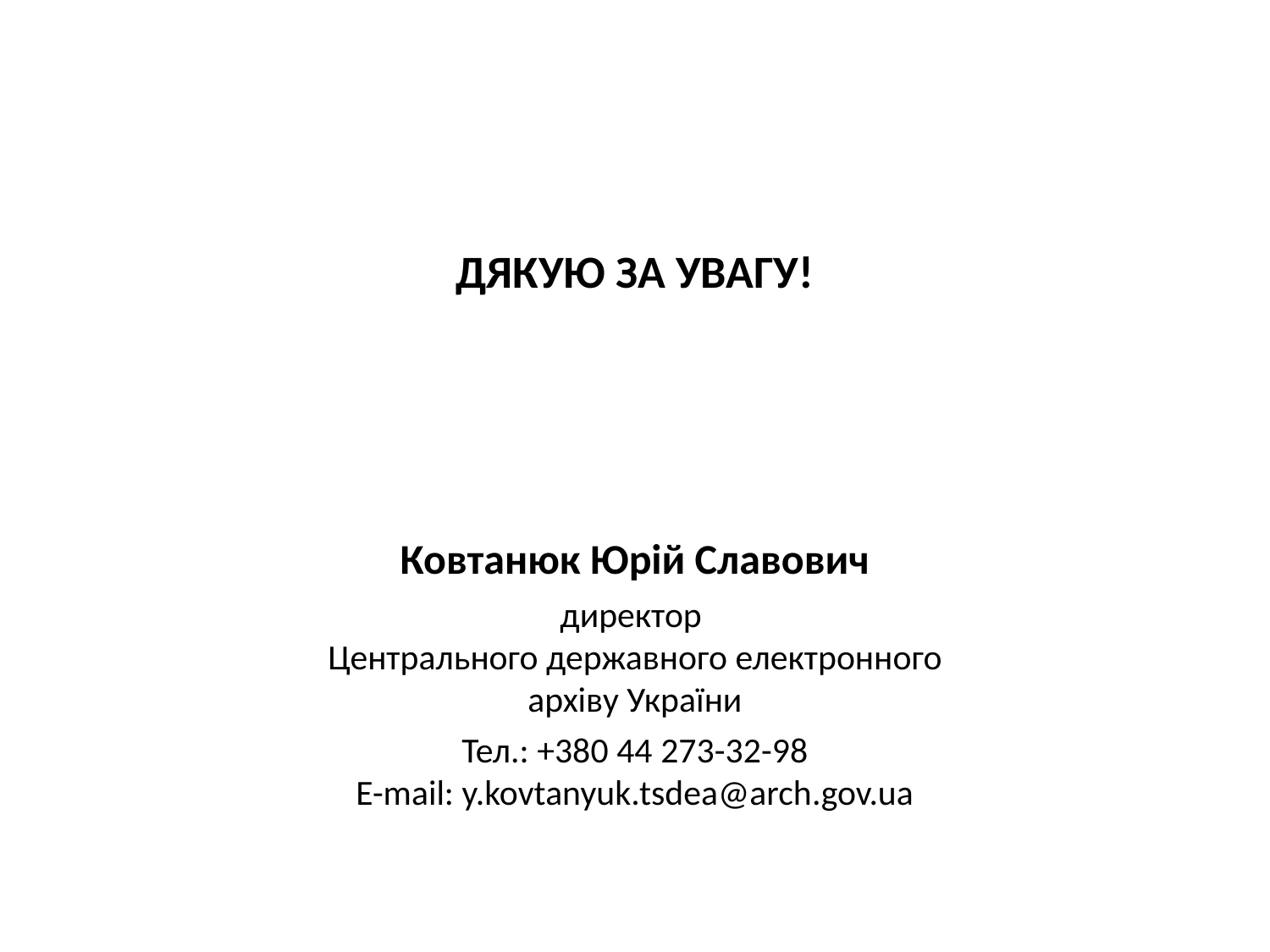

ДЯКУЮ ЗА УВАГУ!
Ковтанюк Юрій Славович
директор
Центрального державного електронного архіву України
Тел.: +380 44 273-32-98
E-mail: y.kovtanyuk.tsdea@arch.gov.ua